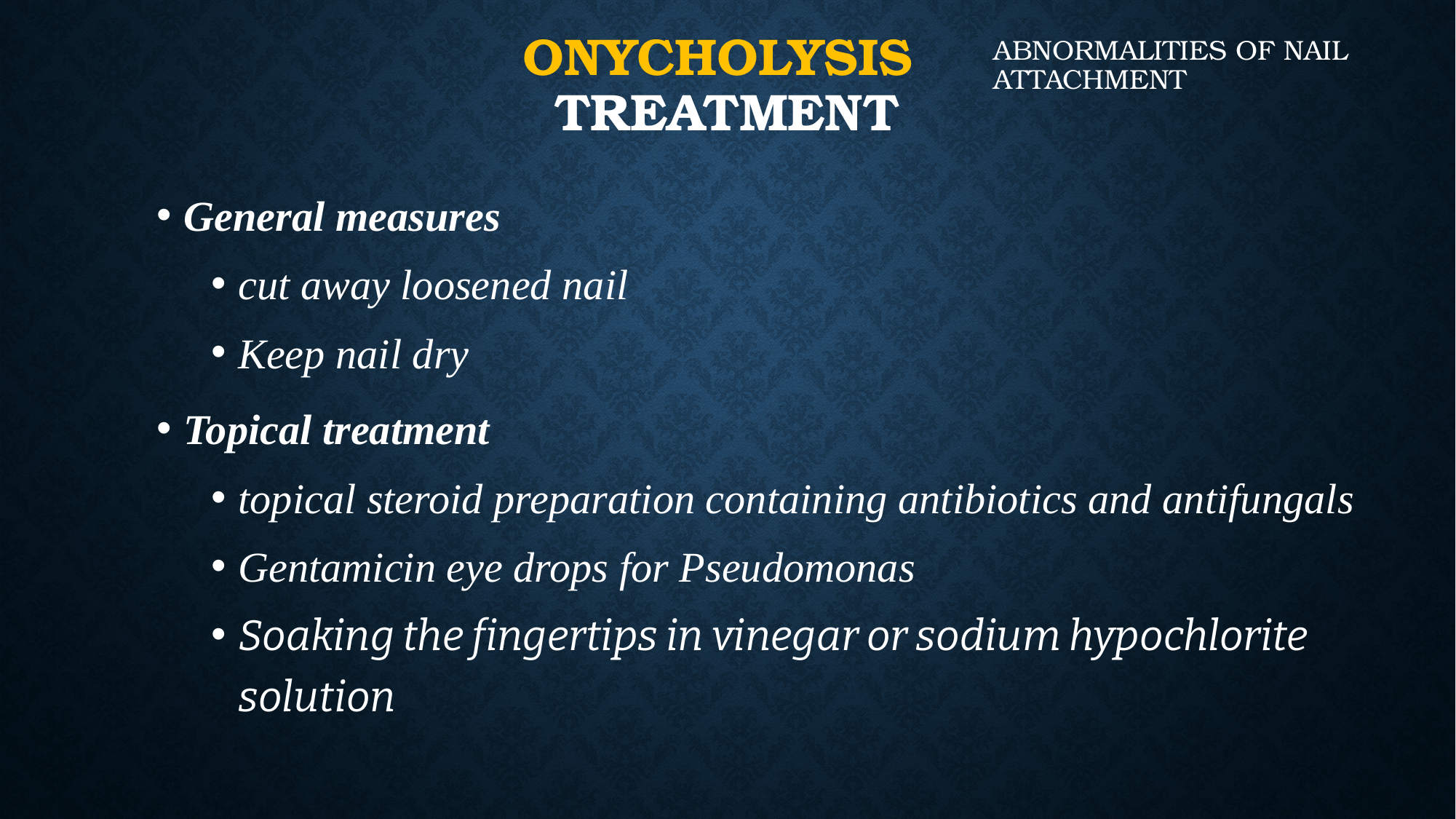

ABNORMALITIES OF NAIL  ATTACHMENT
# Onycholysis Treatment
General measures
cut away loosened nail
Keep nail dry
Topical treatment
topical steroid preparation containing antibiotics and antifungals
Gentamicin eye drops for Pseudomonas
Soaking the fingertips in vinegar or sodium hypochlorite solution